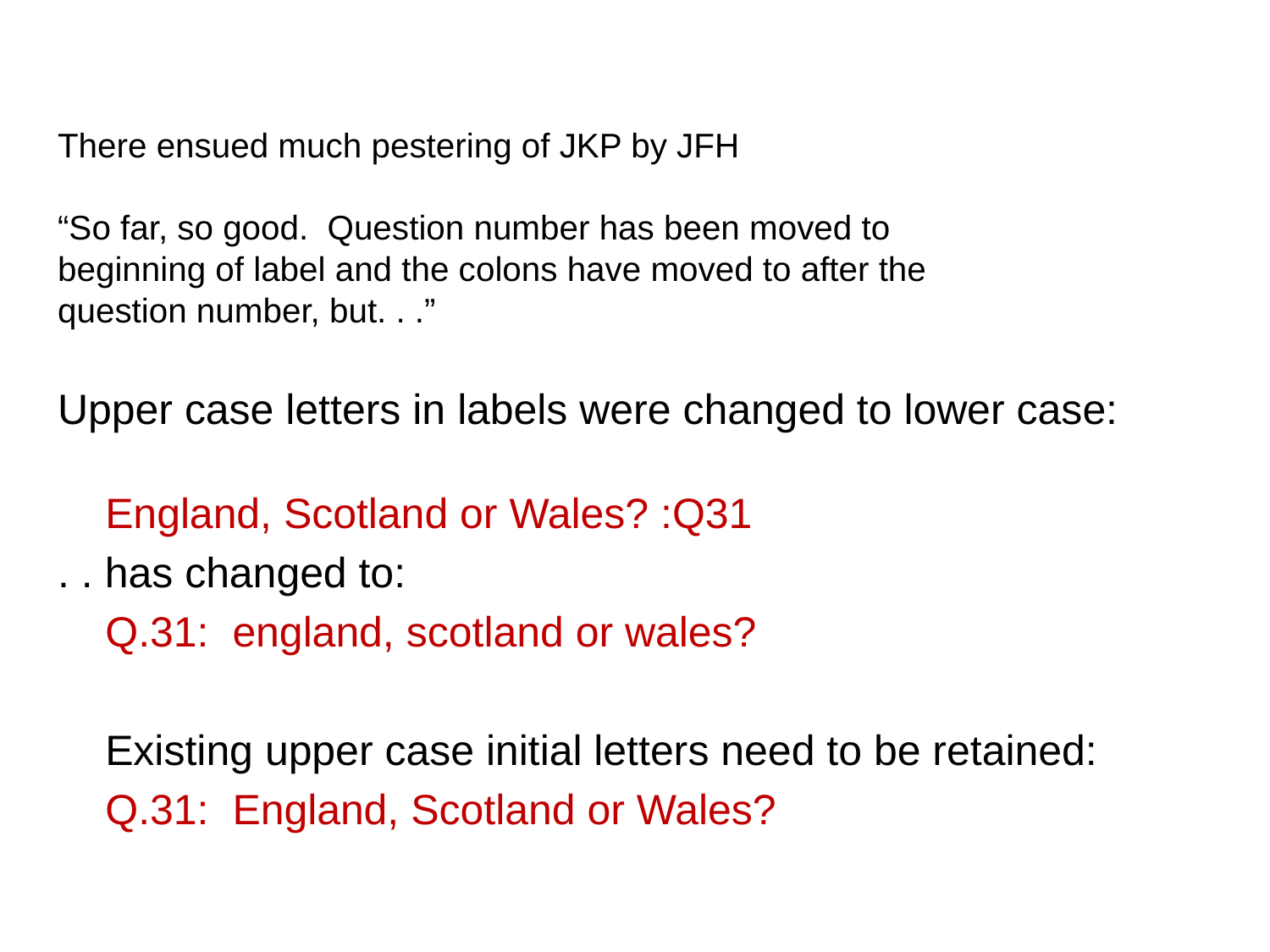

# There ensued much pestering of JKP by JFH “So far, so good.  Question number has been moved to beginning of label and the colons have moved to after the question number, but. . .”
Upper case letters in labels were changed to lower case:

	England, Scotland or Wales? :Q31
. . has changed to:
	Q.31:  england, scotland or wales?

	Existing upper case initial letters need to be retained:
	Q.31:  England, Scotland or Wales?